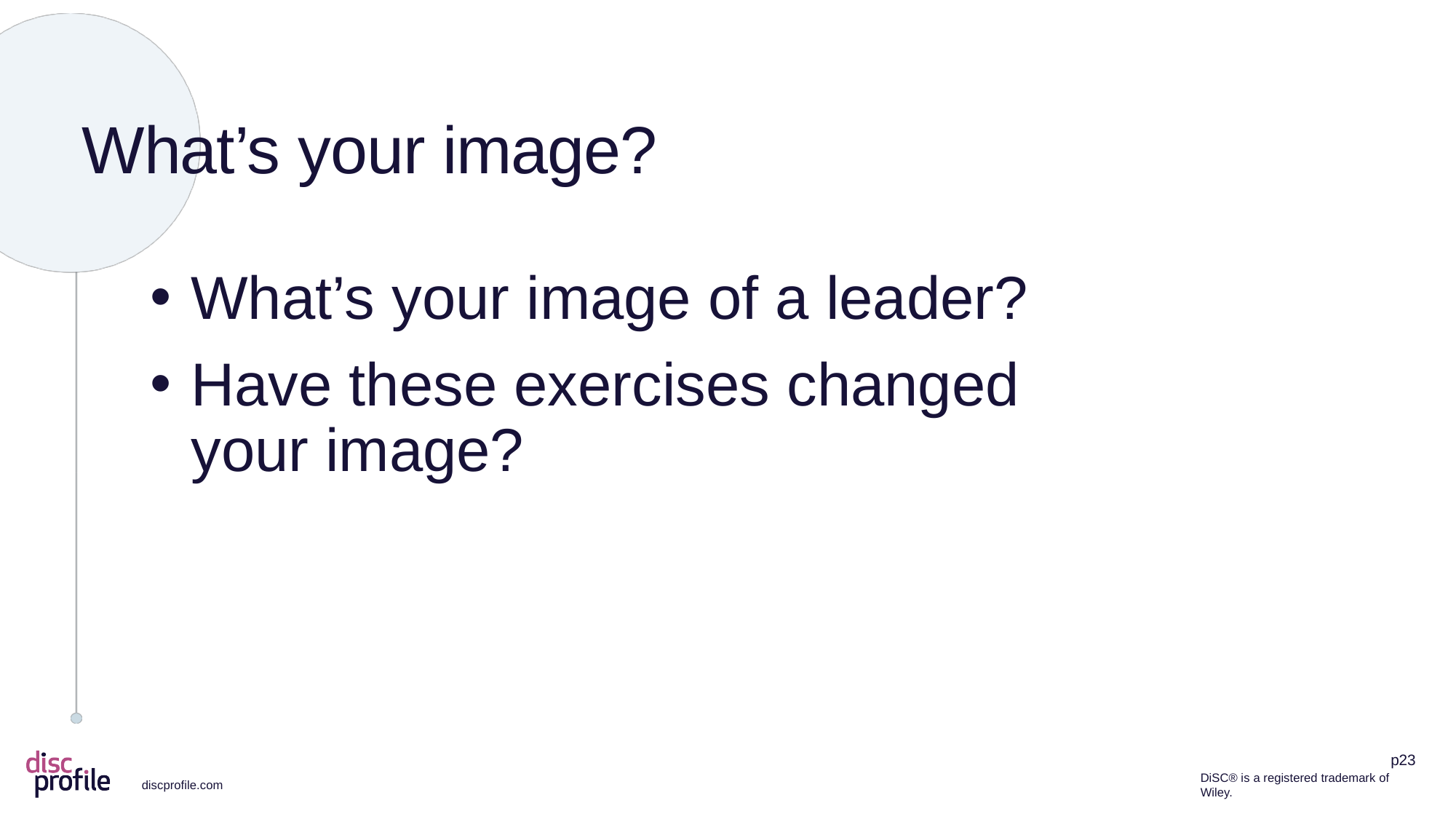

# What’s your image?
What’s your image of a leader?
Have these exercises changed
your image?